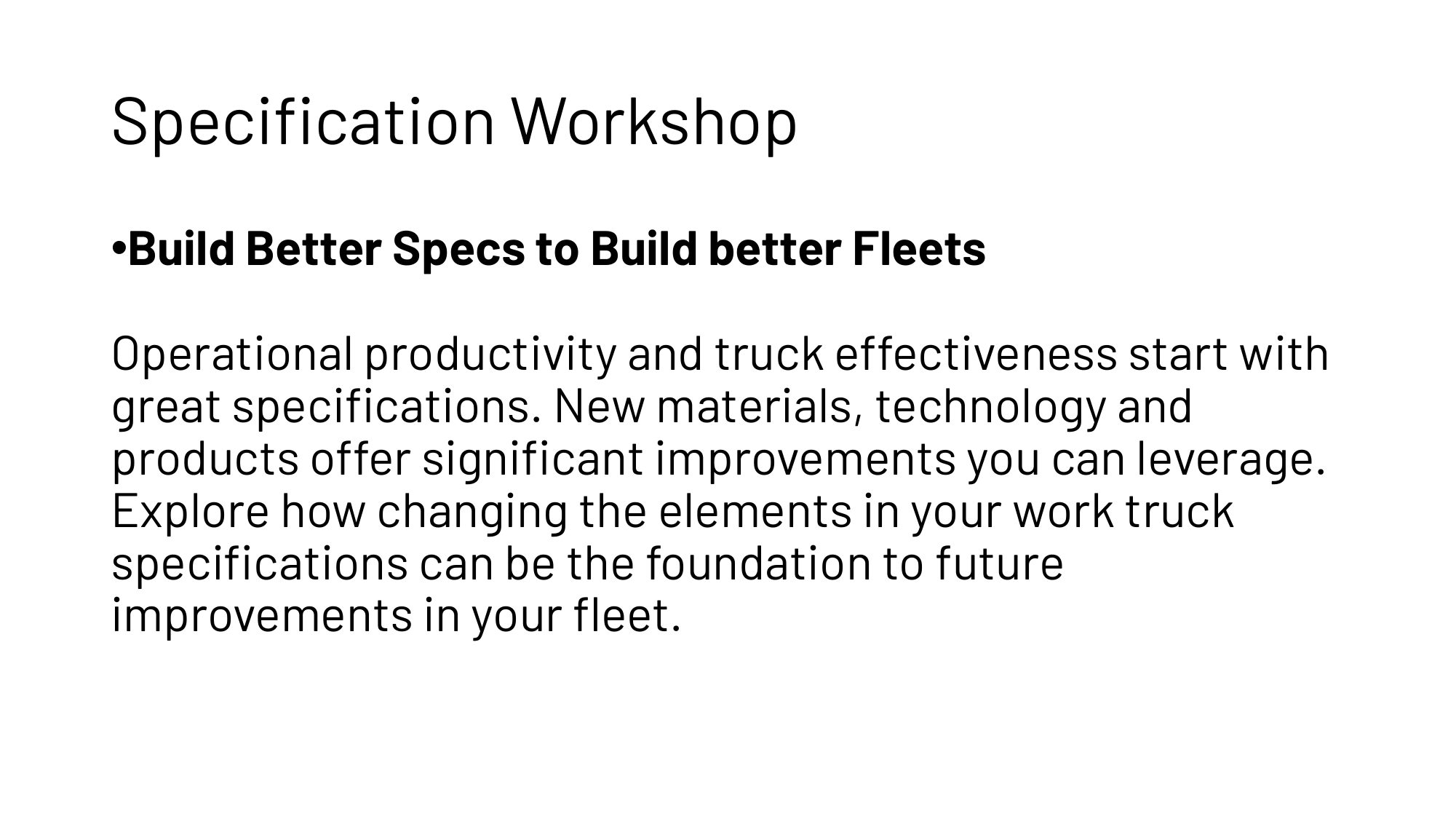

# Specification Workshop
Build Better Specs to Build better Fleets

Operational productivity and truck effectiveness start with great specifications. New materials, technology and products offer significant improvements you can leverage. Explore how changing the elements in your work truck specifications can be the foundation to future improvements in your fleet.